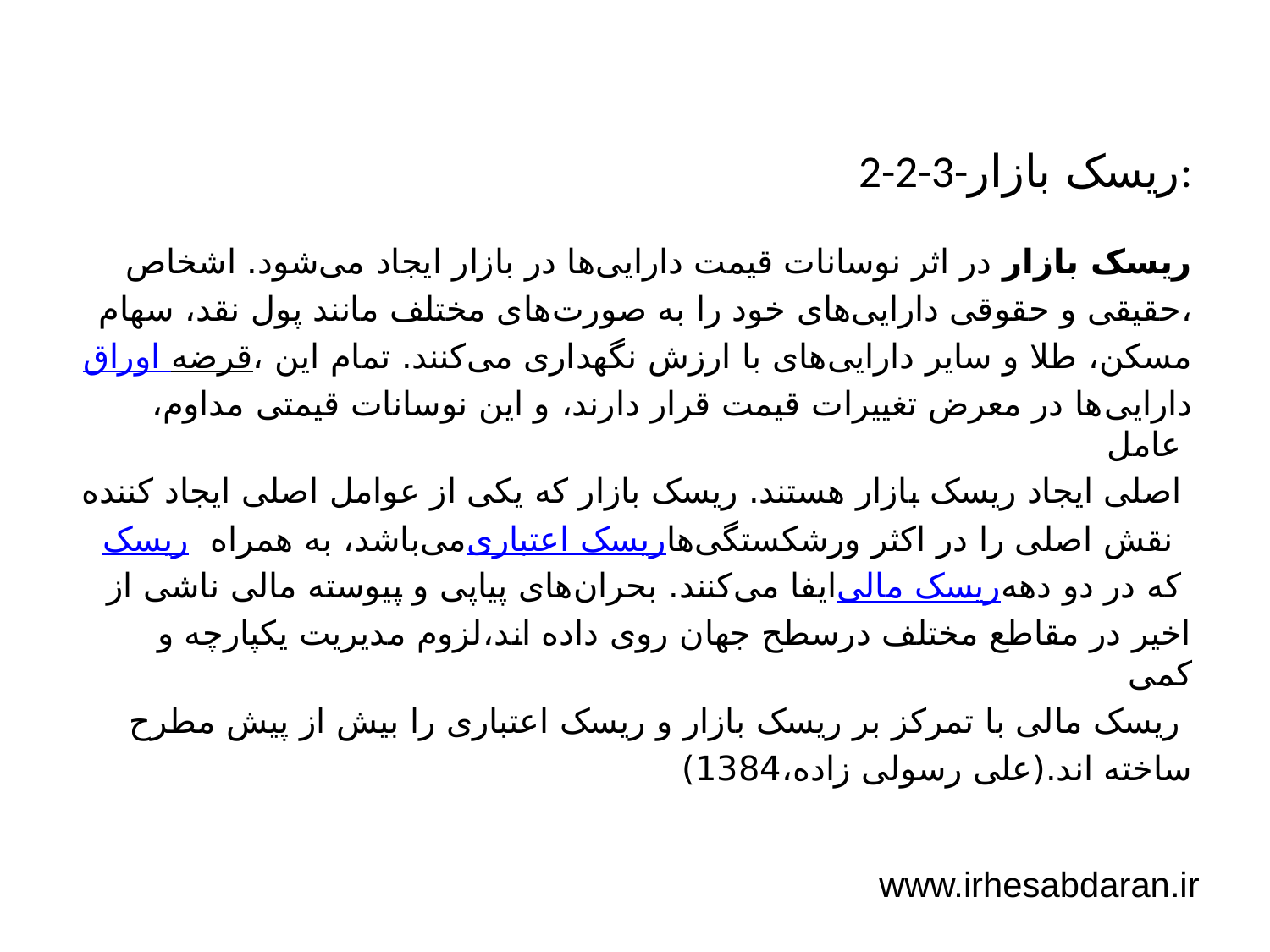

2-2-3-ریسک بازار:

ریسک بازار در اثر نوسانات قیمت دارایی‌ها در بازار ایجاد می‌شود. اشخاص
 حقیقی و حقوقی دارایی‌های خود را به صورت‌های مختلف مانند پول نقد، سهام،
اوراق قرضه، مسکن، طلا و سایر دارایی‌های با ارزش نگهداری می‌کنند. تمام این
دارایی‌ها در معرض تغییرات قیمت قرار دارند، و این نوسانات قیمتی مداوم، عامل
اصلی ایجاد ریسک بازار هستند. ریسک بازار که یکی از عوامل اصلی ایجاد کننده
ریسک می‌باشد، به همراه ریسک اعتباری نقش اصلی را در اکثر ورشکستگی‌ها
ایفا می‌کنند. بحران‌های پیاپی و پیوسته مالی ناشی از ریسک مالی که در دو دهه
 اخیر در مقاطع مختلف درسطح جهان روی داده اند،لزوم مدیریت یکپارچه و کمی
ریسک مالی با تمرکز بر ریسک بازار و ریسک اعتباری را بیش از پیش مطرح
ساخته اند.(علی رسولی زاده،1384)

www.irhesabdaran.ir